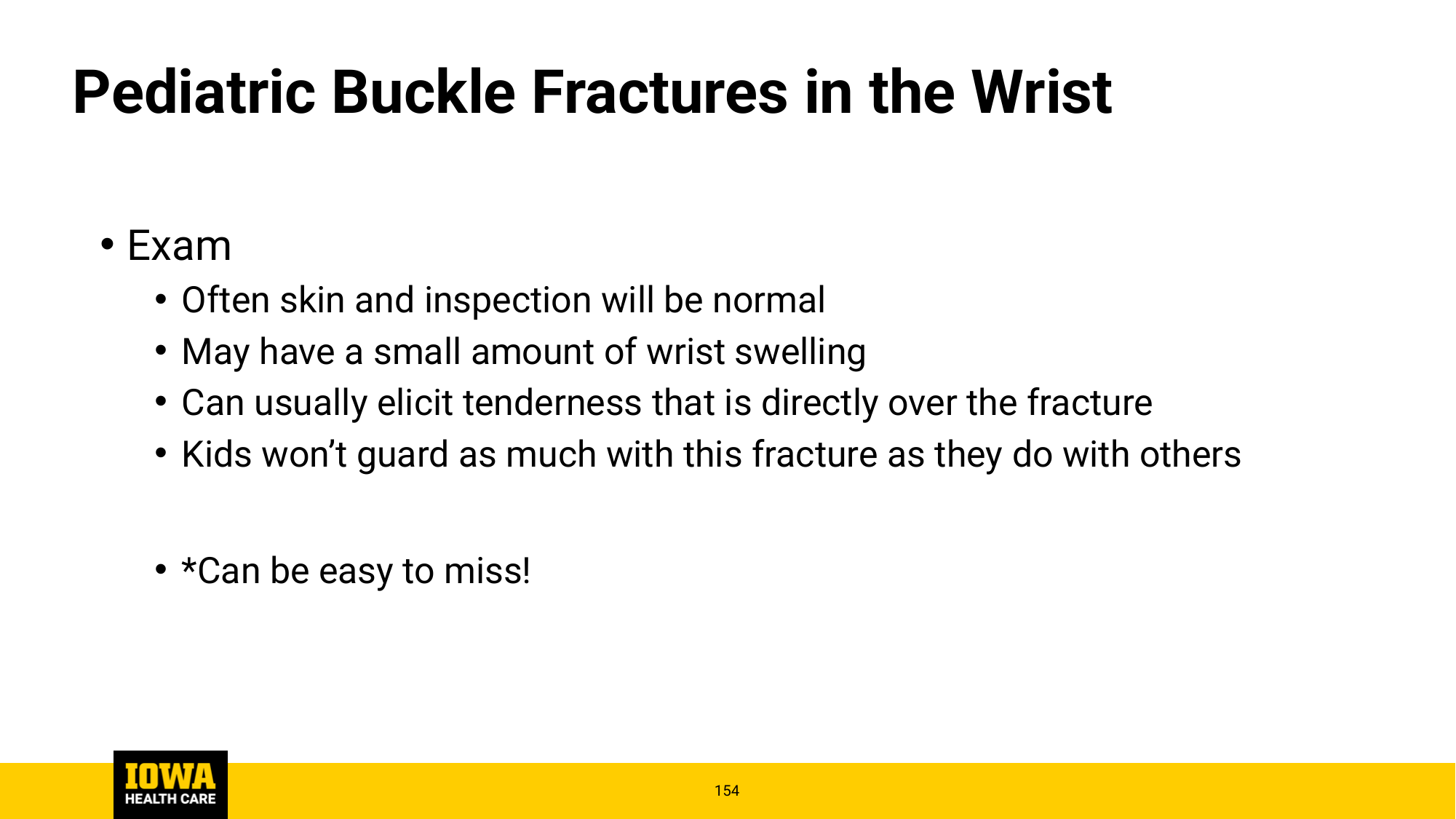

# Pediatric Buckle Fractures in the Wrist
Exam
Often skin and inspection will be normal
May have a small amount of wrist swelling
Can usually elicit tenderness that is directly over the fracture
Kids won’t guard as much with this fracture as they do with others

*Can be easy to miss!